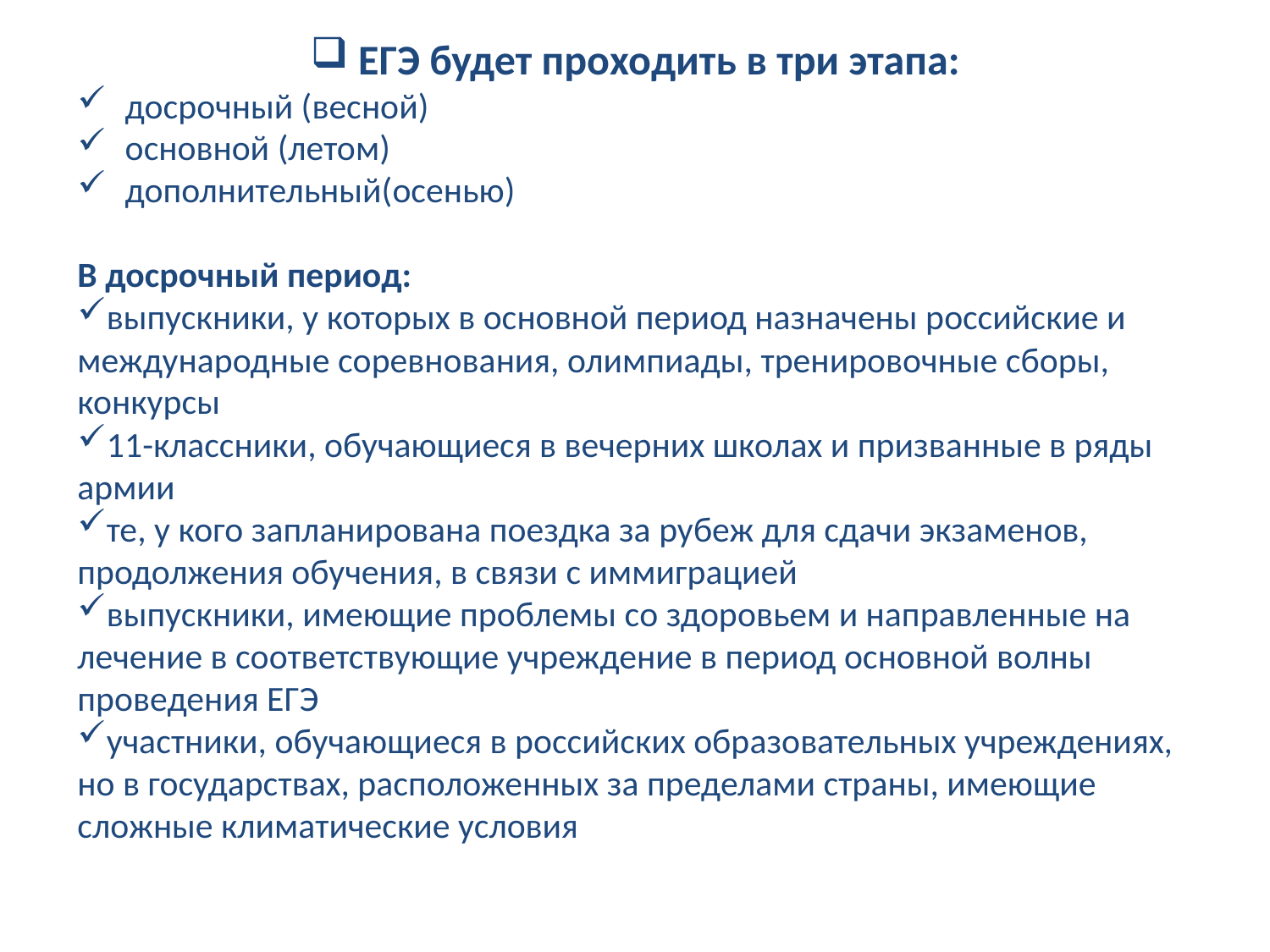

ЕГЭ будет проходить в три этапа:
досрочный (весной)
основной (летом)
дополнительный(осенью)

В досрочный период:
выпускники, у которых в основной период назначены российские и международные соревнования, олимпиады, тренировочные сборы, конкурсы
11-классники, обучающиеся в вечерних школах и призванные в ряды армии
те, у кого запланирована поездка за рубеж для сдачи экзаменов, продолжения обучения, в связи с иммиграцией
выпускники, имеющие проблемы со здоровьем и направленные на лечение в соответствующие учреждение в период основной волны проведения ЕГЭ
участники, обучающиеся в российских образовательных учреждениях, но в государствах, расположенных за пределами страны, имеющие сложные климатические условия